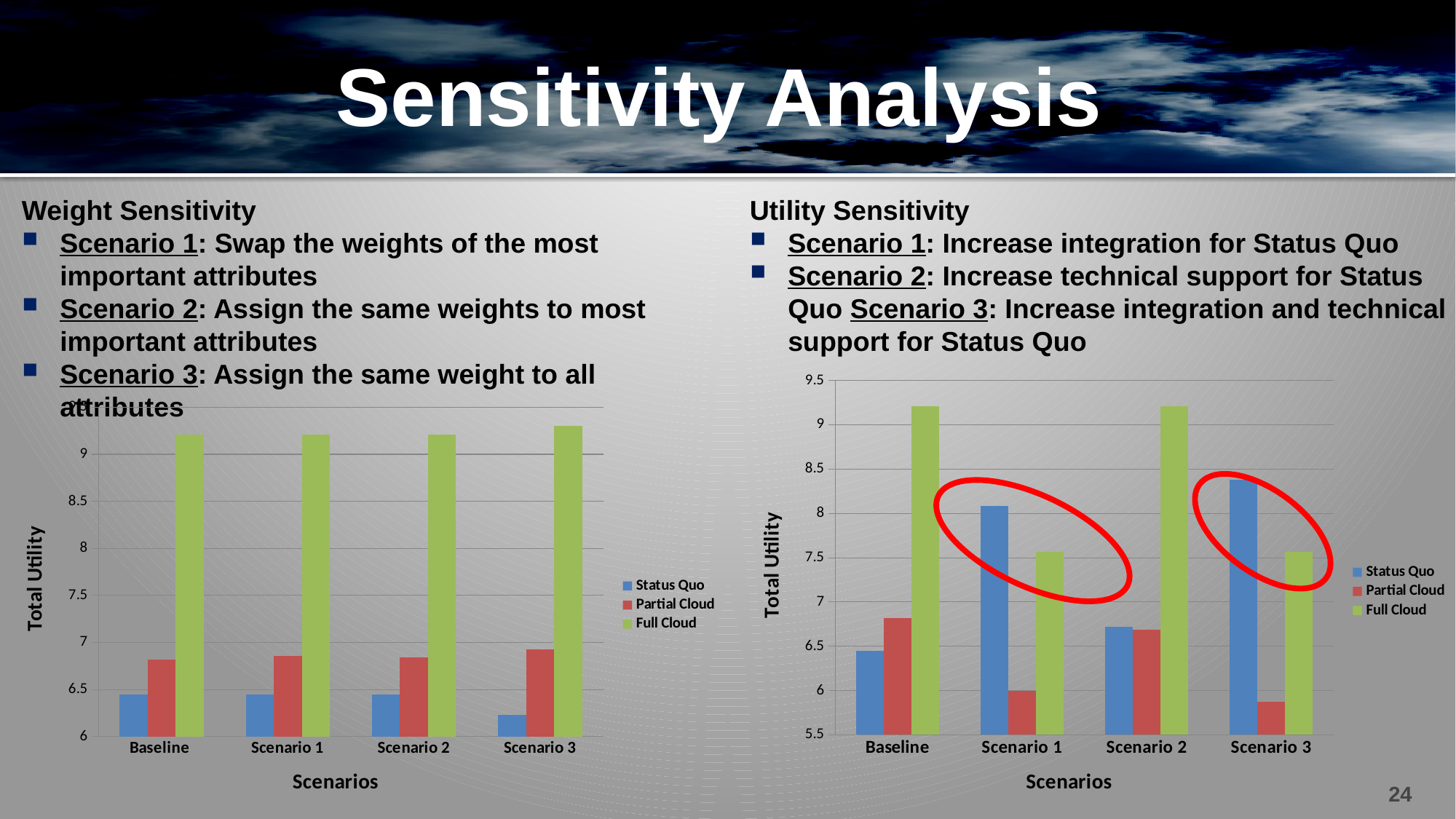

# Sensitivity Analysis
Utility Sensitivity
Scenario 1: Increase integration for Status Quo
Scenario 2: Increase technical support for Status Quo Scenario 3: Increase integration and technical support for Status Quo
Weight Sensitivity
Scenario 1: Swap the weights of the most important attributes
Scenario 2: Assign the same weights to most important attributes
Scenario 3: Assign the same weight to all attributes

### Chart

| Category | Status Quo | Partial Cloud | Full Cloud |
|---|---|---|---|
| Baseline | 6.45 | 6.82 | 9.21 |
| Scenario 1 | 8.08 | 6.0 | 7.57 |
| Scenario 2 | 6.72 | 6.69 | 9.21 |
| Scenario 3 | 8.38 | 5.87 | 7.57 |

### Chart

| Category | Status Quo | Partial Cloud | Full Cloud |
|---|---|---|---|
| Baseline  | 6.45 | 6.82 | 9.21 |
| Scenario 1 | 6.45 | 6.86 | 9.21 |
| Scenario 2 | 6.45 | 6.84 | 9.21 |
| Scenario 3 | 6.23 | 6.93 | 9.3 |

24